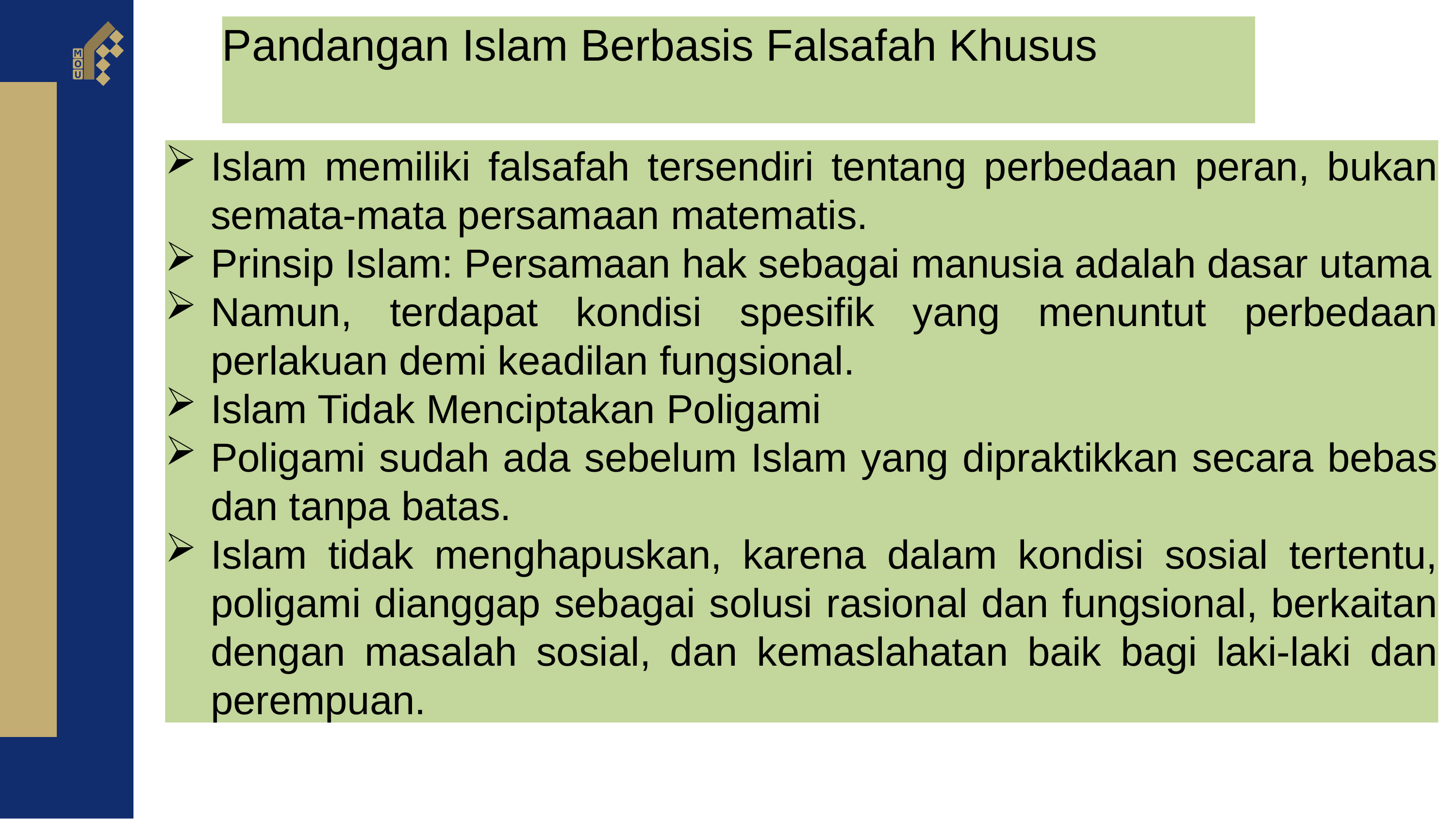

Pandangan Islam Berbasis Falsafah Khusus

Islam memiliki falsafah tersendiri tentang perbedaan peran, bukan semata-mata persamaan matematis.
Prinsip Islam: Persamaan hak sebagai manusia adalah dasar utama
Namun, terdapat kondisi spesifik yang menuntut perbedaan perlakuan demi keadilan fungsional.
Islam Tidak Menciptakan Poligami
Poligami sudah ada sebelum Islam yang dipraktikkan secara bebas dan tanpa batas.
Islam tidak menghapuskan, karena dalam kondisi sosial tertentu, poligami dianggap sebagai solusi rasional dan fungsional, berkaitan dengan masalah sosial, dan kemaslahatan baik bagi laki-laki dan perempuan.